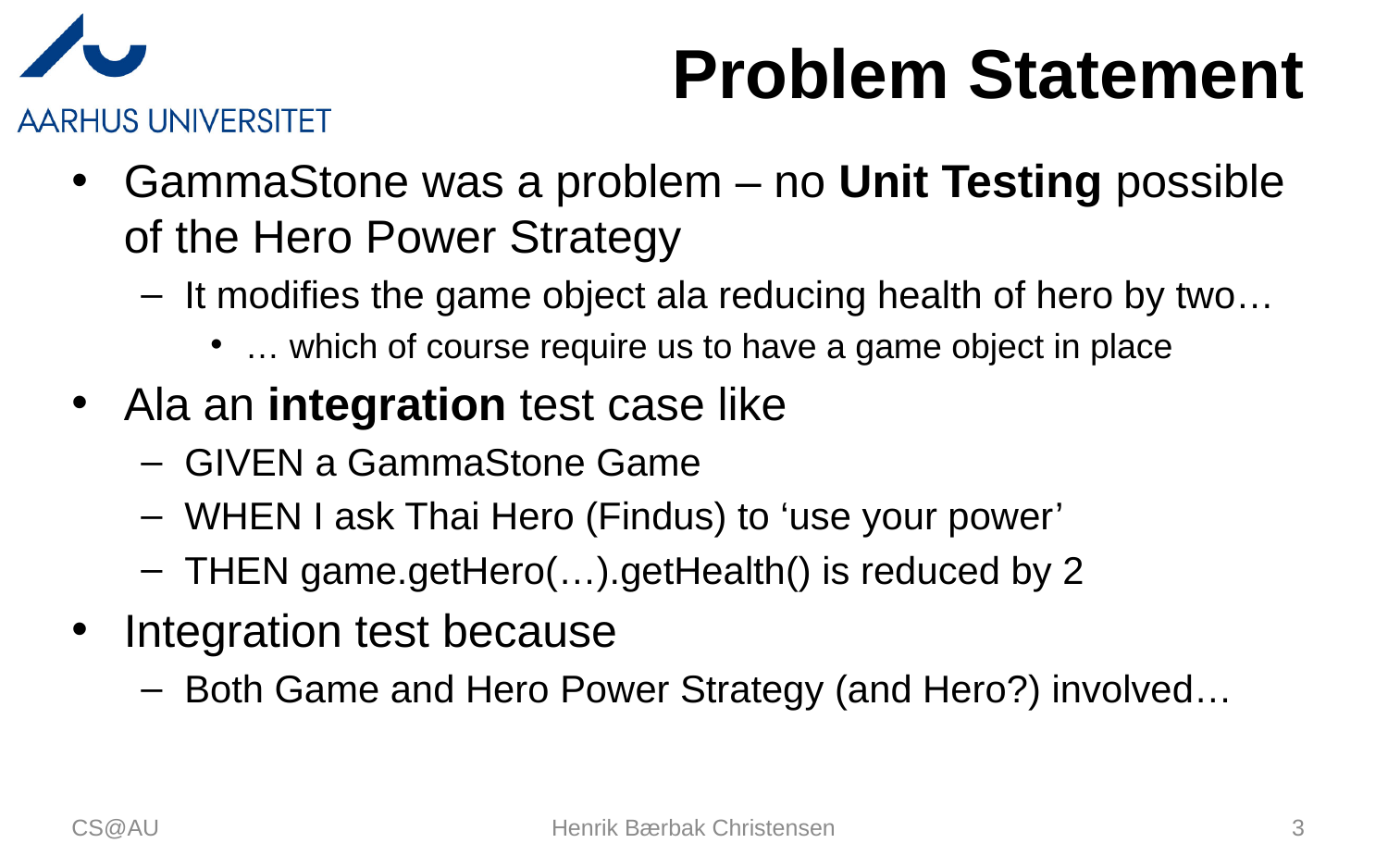

# Problem Statement
GammaStone was a problem – no Unit Testing possible of the Hero Power Strategy
It modifies the game object ala reducing health of hero by two…
… which of course require us to have a game object in place
Ala an integration test case like
GIVEN a GammaStone Game
WHEN I ask Thai Hero (Findus) to ‘use your power’
THEN game.getHero(…).getHealth() is reduced by 2
Integration test because
Both Game and Hero Power Strategy (and Hero?) involved…
CS@AU
Henrik Bærbak Christensen
3